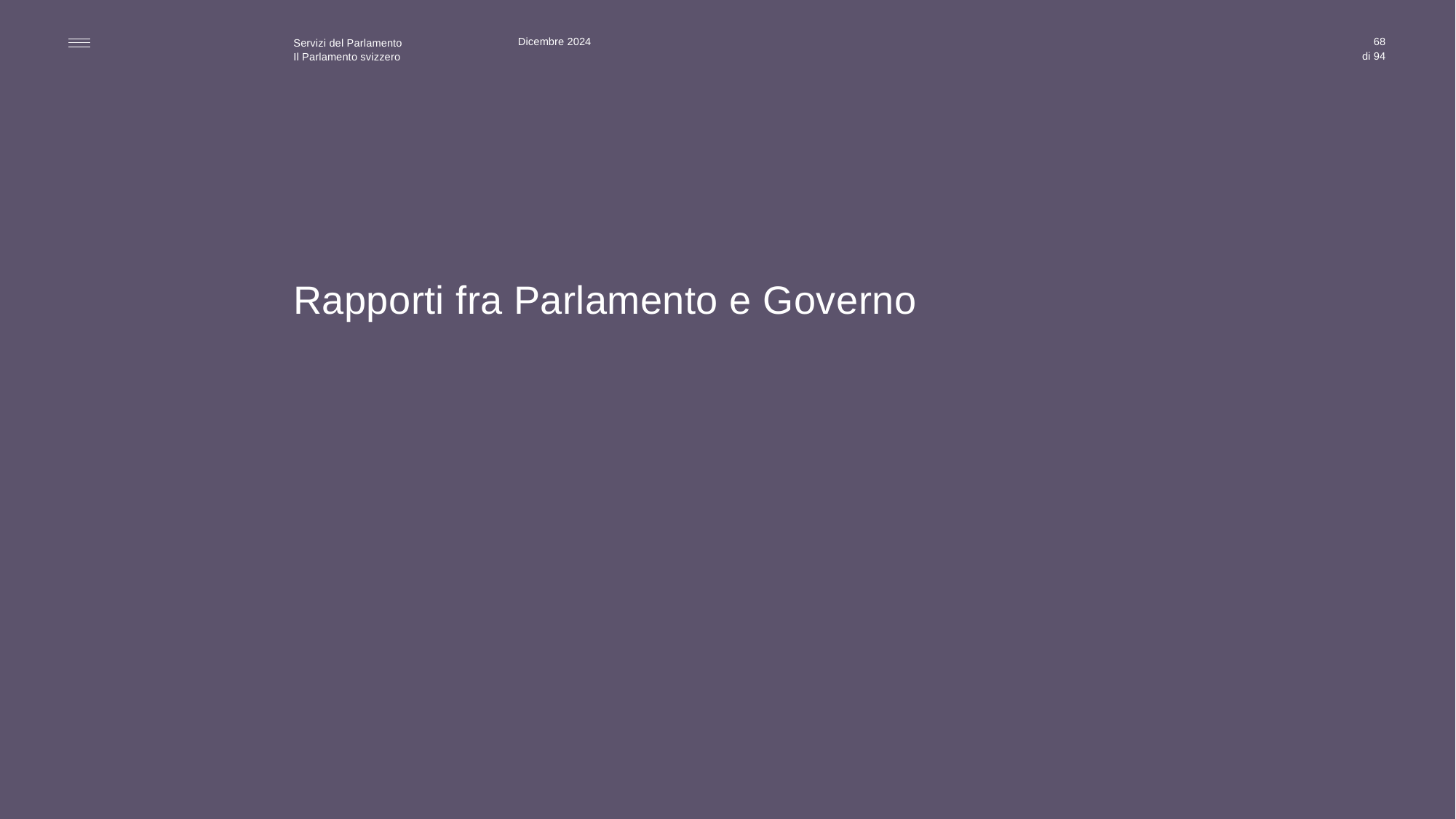

Dicembre 2024
68
# Rapporti fra Parlamento e Governo